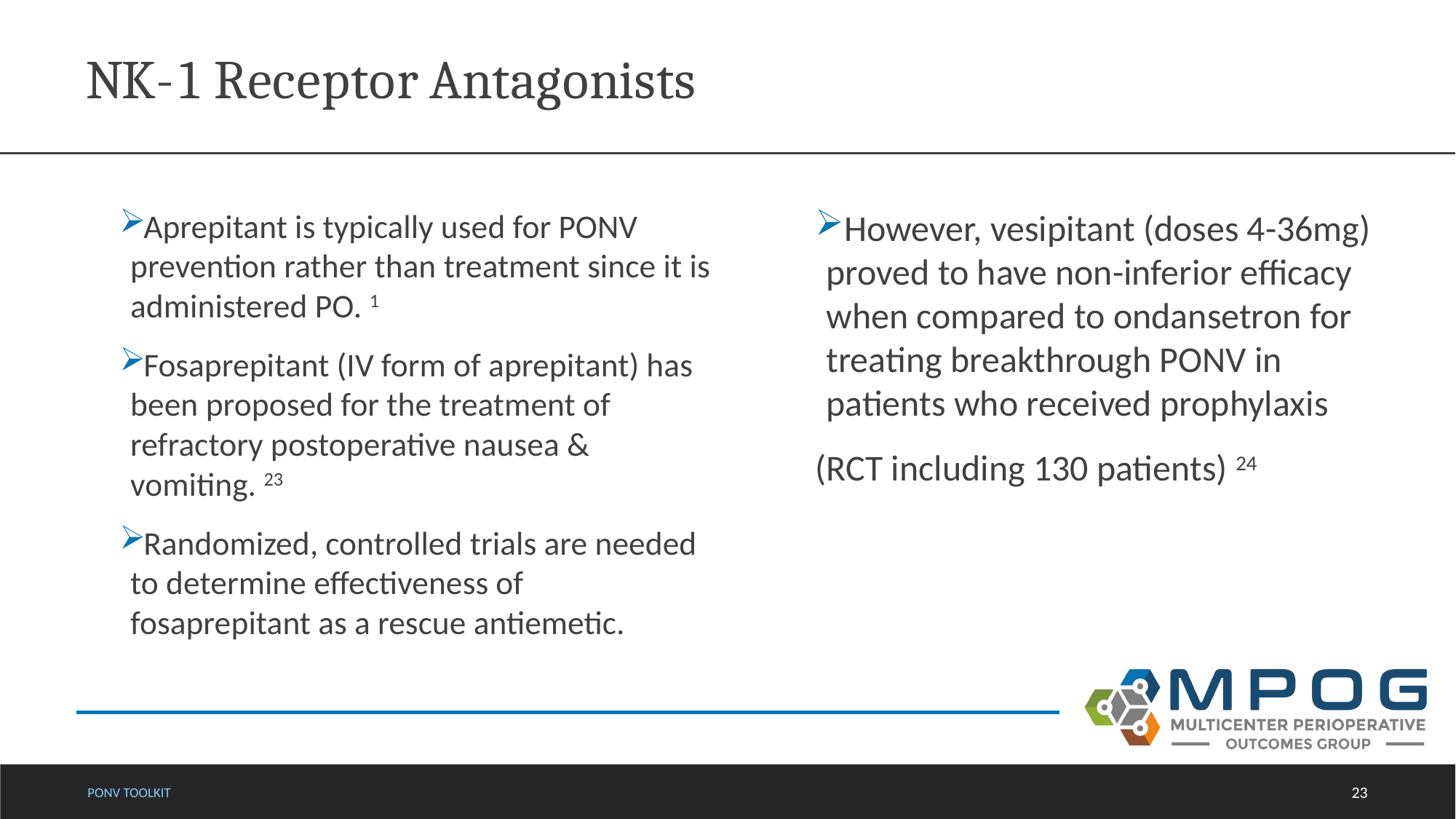

# NK-1 Receptor Antagonists
Aprepitant is typically used for PONV prevention rather than treatment since it is administered PO. 1
Fosaprepitant (IV form of aprepitant) has been proposed for the treatment of refractory postoperative nausea & vomiting. 23
Randomized, controlled trials are needed to determine effectiveness of fosaprepitant as a rescue antiemetic.

However, vesipitant (doses 4-36mg) proved to have non-inferior efficacy when compared to ondansetron for treating breakthrough PONV in patients who received prophylaxis
(RCT including 130 patients) 24
Ponv toolkit
23